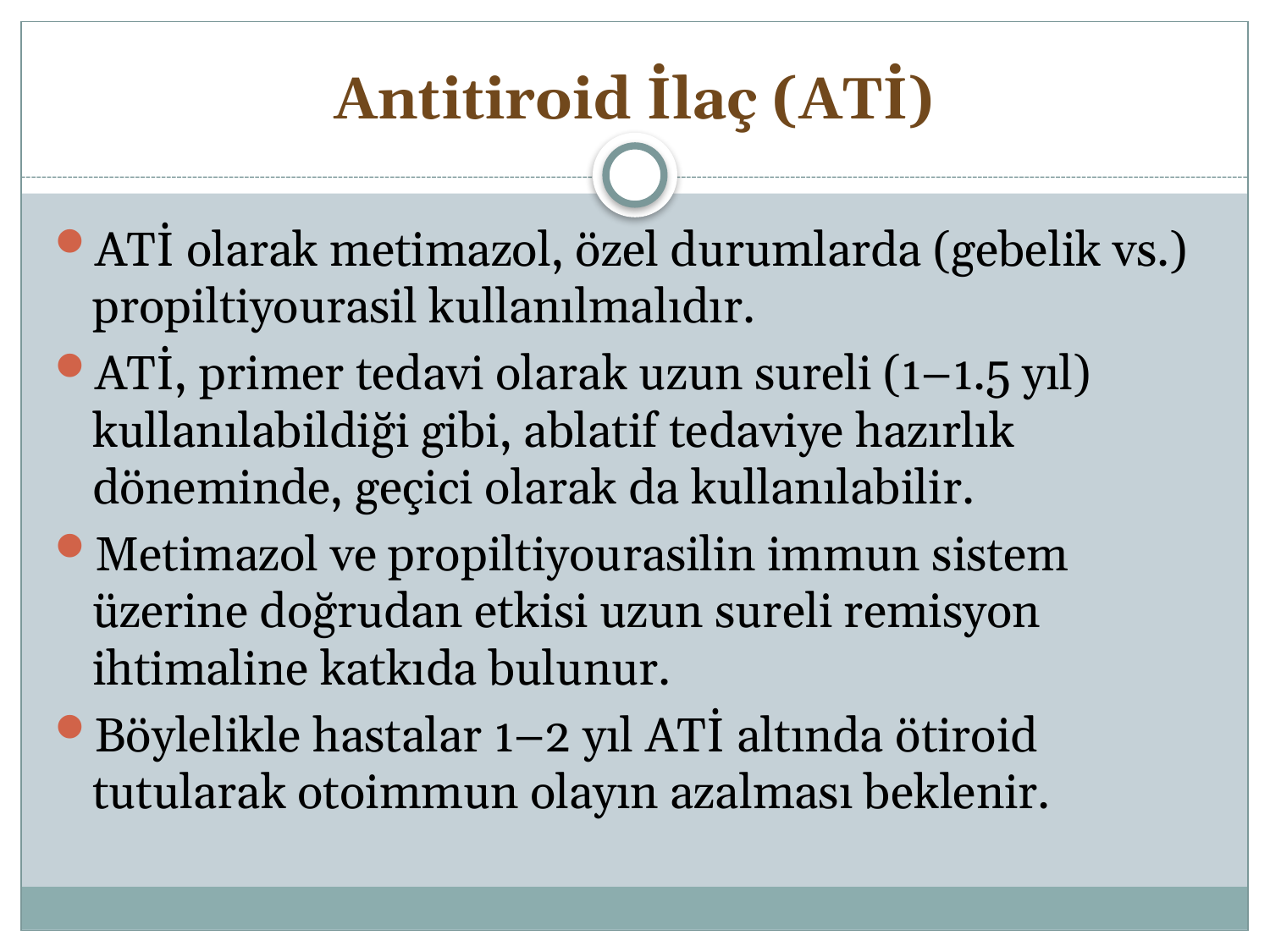

# Antitiroid İlaç (ATİ)
ATİ olarak metimazol, özel durumlarda (gebelik vs.) propiltiyourasil kullanılmalıdır.
ATİ, primer tedavi olarak uzun sureli (1–1.5 yıl) kullanılabildiği gibi, ablatif tedaviye hazırlık döneminde, geçici olarak da kullanılabilir.
Metimazol ve propiltiyourasilin immun sistem üzerine doğrudan etkisi uzun sureli remisyon ihtimaline katkıda bulunur.
Böylelikle hastalar 1–2 yıl ATİ altında ötiroid tutularak otoimmun olayın azalması beklenir.